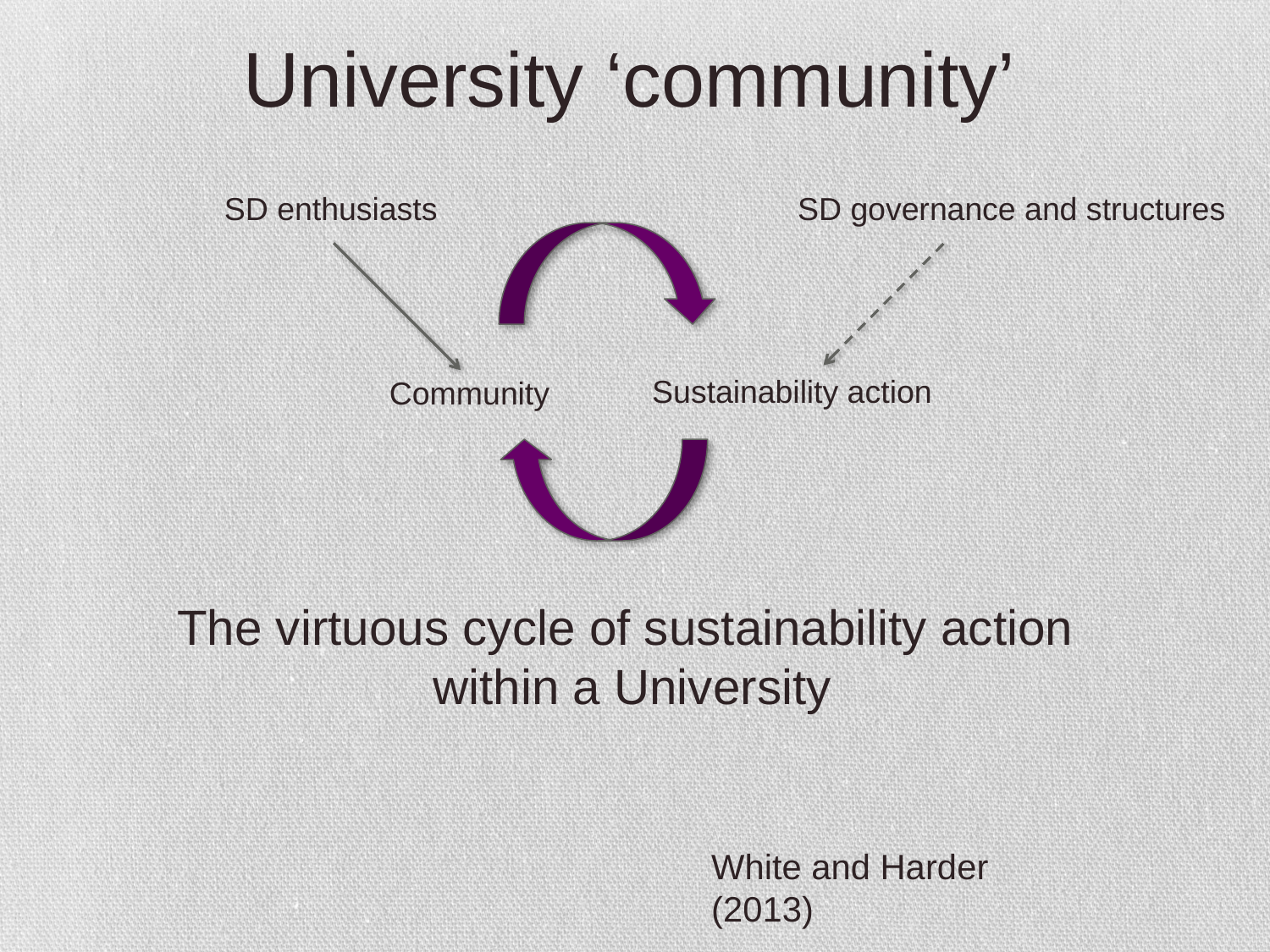

University ‘community’

SD enthusiasts
SD governance and structures
Sustainability action
Community

The virtuous cycle of sustainability action
within a University
White and Harder (2013)